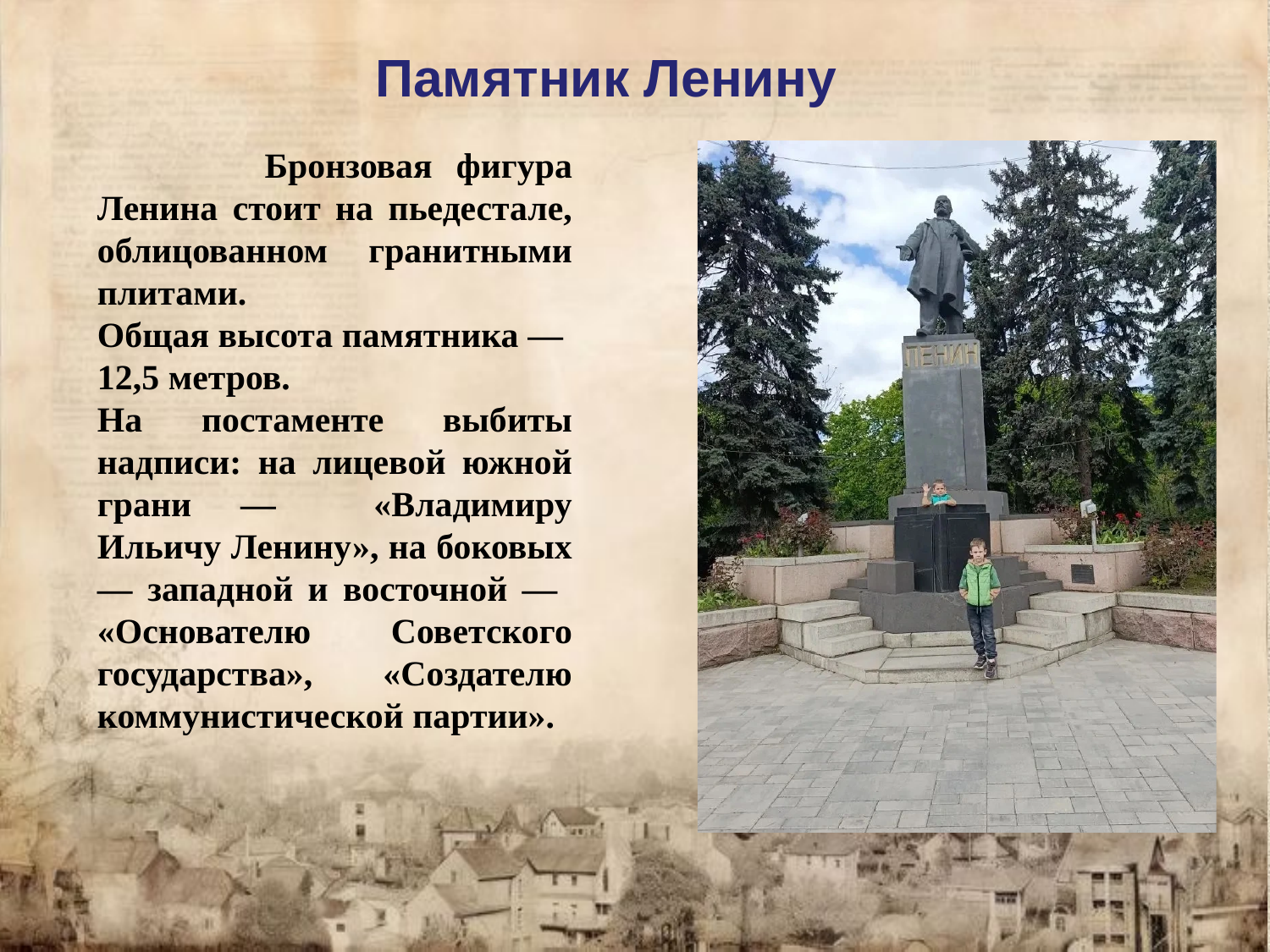

Памятник Ленину
       Бронзовая фигура Ленина стоит на пьедестале, облицованном гранитными плитами.
Общая высота памятника — 12,5 метров.
На постаменте выбиты надписи: на лицевой южной грани —  «Владимиру Ильичу Ленину», на боковых — западной и восточной —  «Основателю Советского государства», «Создателю коммунистической партии».